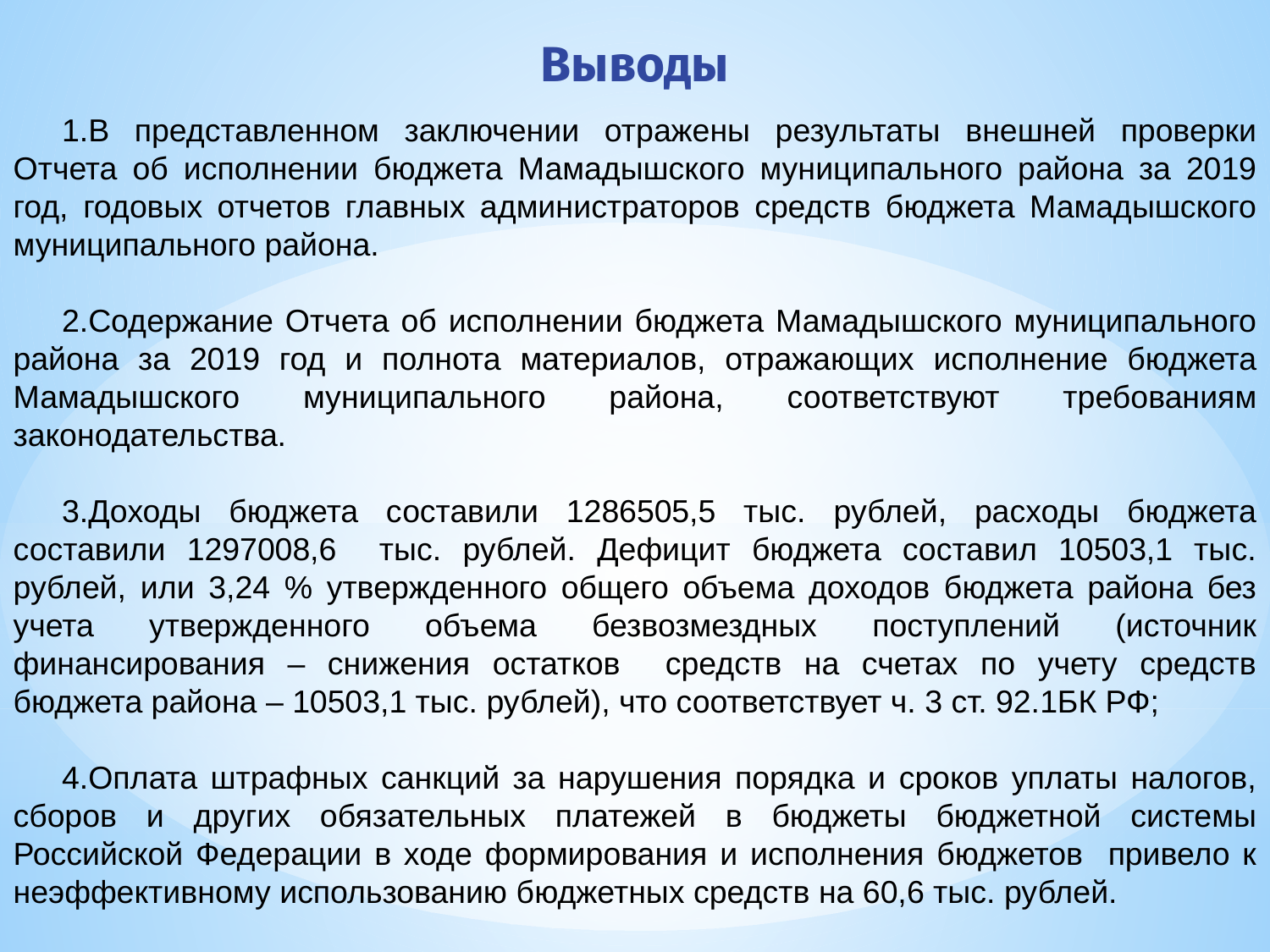

Выводы

В представленном заключении отражены результаты внешней проверки Отчета об исполнении бюджета Мамадышского муниципального района за 2019 год, годовых отчетов главных администраторов средств бюджета Мамадышского муниципального района.

Содержание Отчета об исполнении бюджета Мамадышского муниципального района за 2019 год и полнота материалов, отражающих исполнение бюджета Мамадышского муниципального района, соответствуют требованиям законодательства.

Доходы бюджета составили 1286505,5 тыс. рублей, расходы бюджета составили 1297008,6  тыс. рублей. Дефицит бюджета составил 10503,1 тыс. рублей, или 3,24 % утвержденного общего объема доходов бюджета района без учета утвержденного объема безвозмездных поступлений (источник финансирования – снижения остатков  средств на счетах по учету средств бюджета района – 10503,1 тыс. рублей), что соответствует ч. 3 ст. 92.1БК РФ;

Оплата штрафных санкций за нарушения порядка и сроков уплаты налогов, сборов и других обязательных платежей в бюджеты бюджетной системы Российской Федерации в ходе формирования и исполнения бюджетов  привело к неэффективному использованию бюджетных средств на 60,6 тыс. рублей.